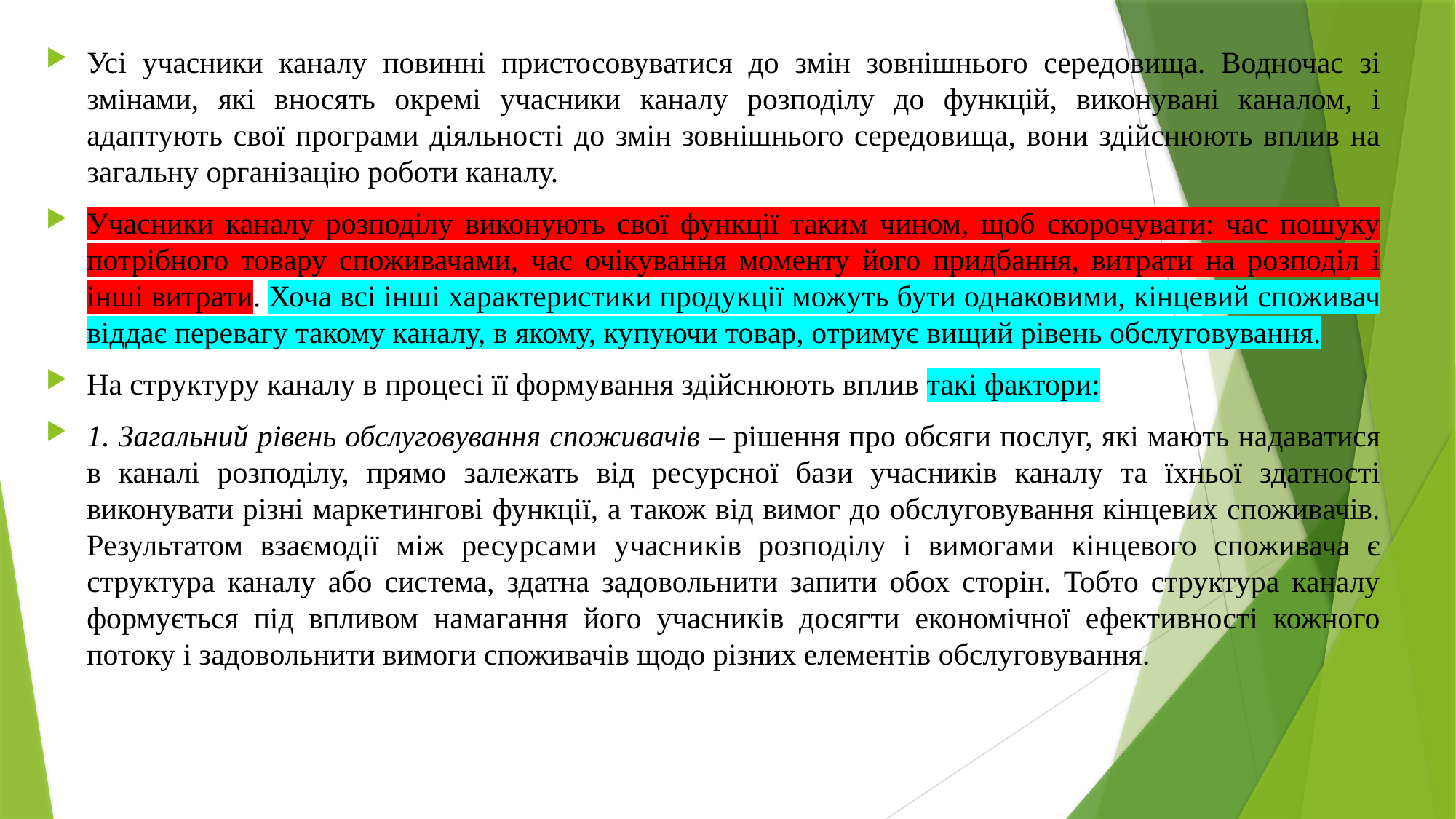

Усі учасники каналу повинні пристосовуватися до змін зовнішнього середовища. Водночас зі змінами, які вносять окремі учасники каналу розподілу до функцій, виконувані каналом, і адаптують свої програми діяльності до змін зовнішнього середовища, вони здійснюють вплив на загальну організацію роботи каналу.
Учасники каналу розподілу виконують свої функції таким чином, щоб скорочувати: час пошуку потрібного товару споживачами, час очікування моменту його придбання, витрати на розподіл і інші витрати. Хоча всі інші характеристики продукції можуть бути однаковими, кінцевий споживач віддає перевагу такому каналу, в якому, купуючи товар, отримує вищий рівень обслуговування.
На структуру каналу в процесі її формування здійснюють вплив такі фактори:
1. Загальний рівень обслуговування споживачів – рішення про обсяги послуг, які мають надаватися в каналі розподілу, прямо залежать від ресурсної бази учасників каналу та їхньої здатності виконувати різні маркетингові функції, а також від вимог до обслуговування кінцевих споживачів. Результатом взаємодії між ресурсами учасників розподілу і вимогами кінцевого споживача є структура каналу або система, здатна задовольнити запити обох сторін. Тобто структура каналу формується під впливом намагання його учасників досягти економічної ефективності кожного потоку і задовольнити вимоги споживачів щодо різних елементів обслуговування.